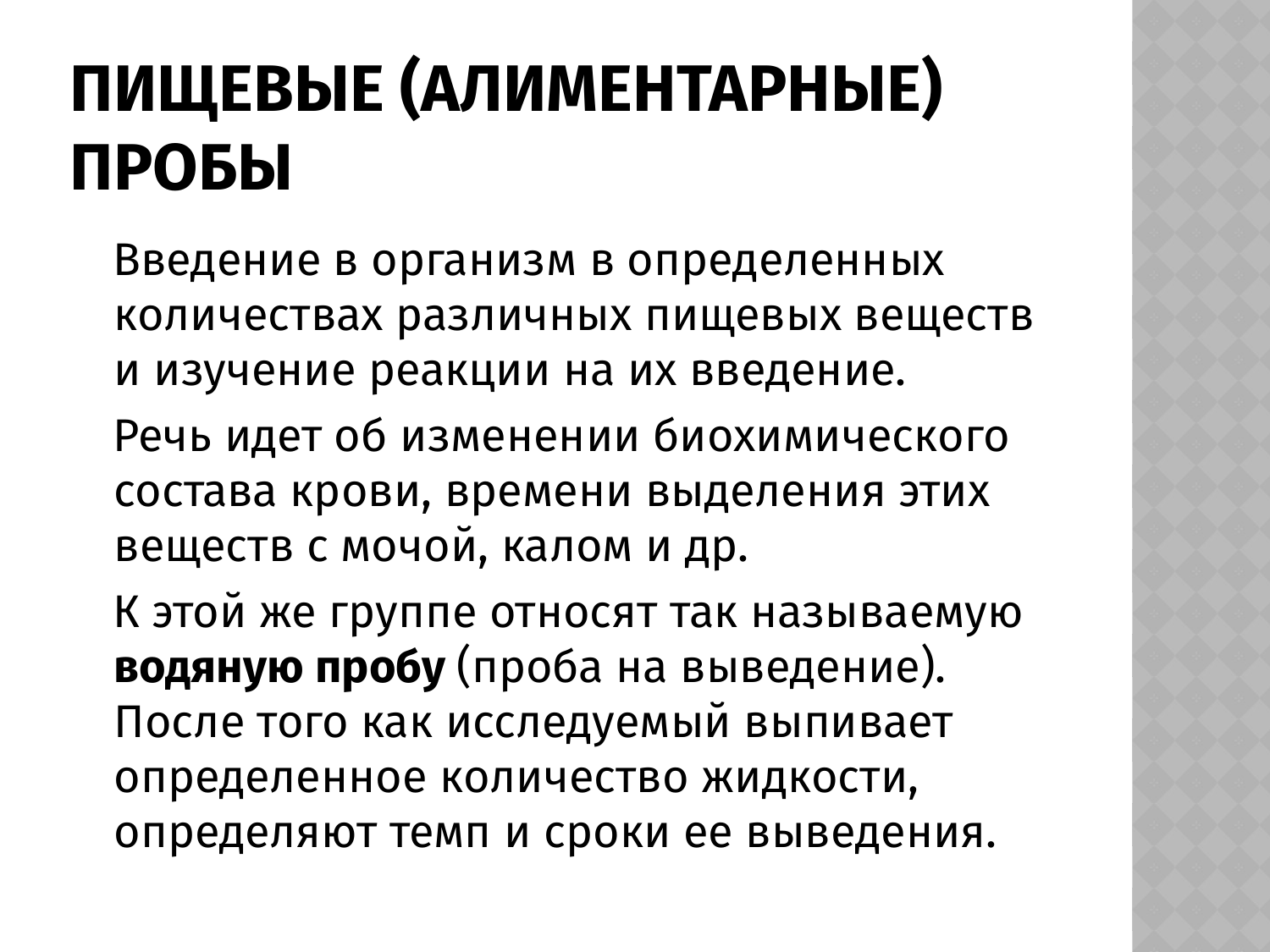

# Пищевые (алиментарные) пробы
   Введение в организм в определенных количествах различных пищевых веществ и изучение реакции на их введение.
   Речь идет об изменении биохимического состава крови, времени выделения этих веществ с мочой, калом и др.
   К этой же группе относят так называемую водяную пробу (проба на выведение). После того как исследуемый выпивает определенное количество жидкости, определяют темп и сроки ее выведения.